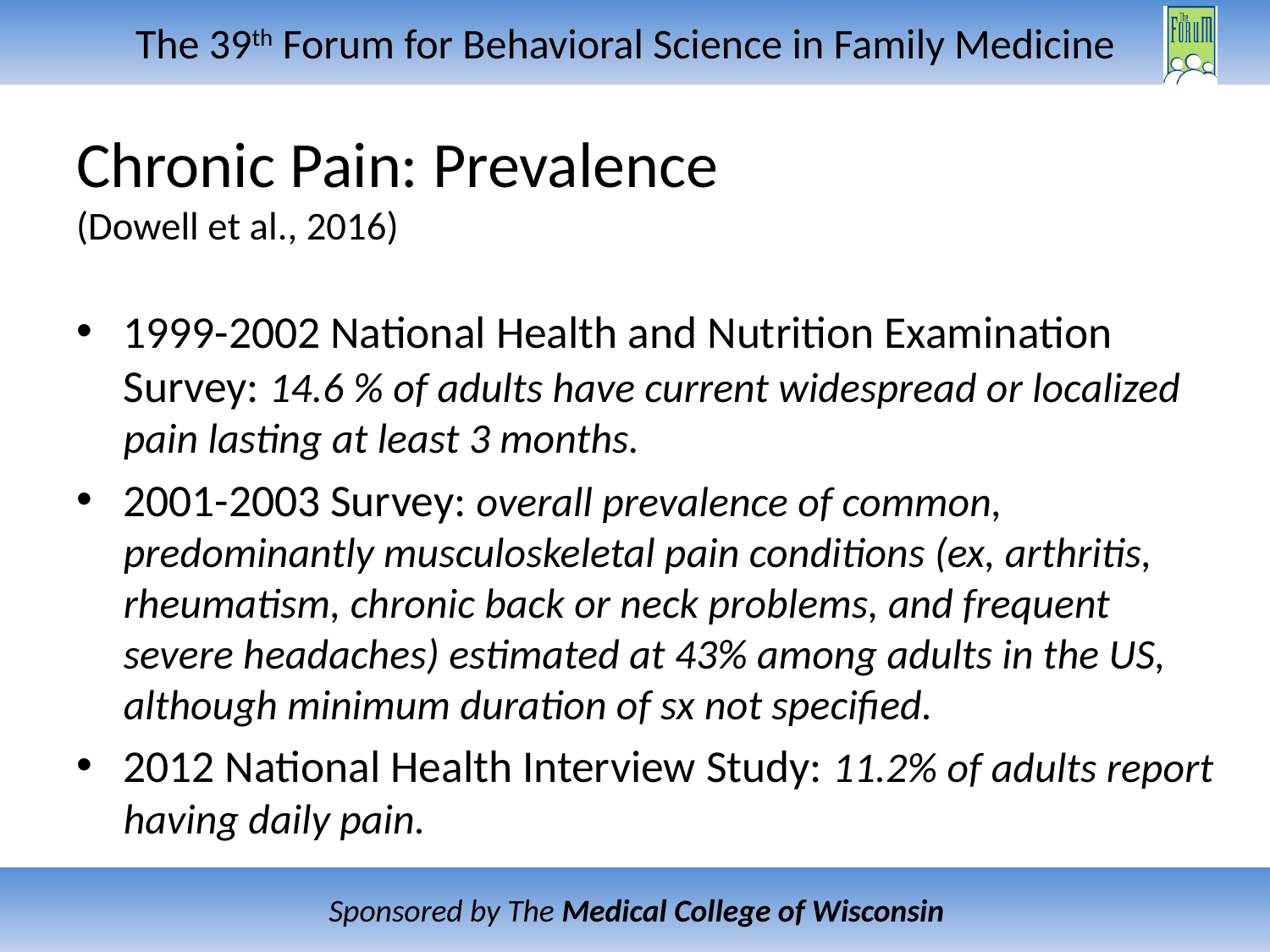

# Chronic Pain: Prevalence (Dowell et al., 2016)
1999-2002 National Health and Nutrition Examination Survey: 14.6 % of adults have current widespread or localized pain lasting at least 3 months.
2001-2003 Survey: overall prevalence of common, predominantly musculoskeletal pain conditions (ex, arthritis, rheumatism, chronic back or neck problems, and frequent severe headaches) estimated at 43% among adults in the US, although minimum duration of sx not specified.
2012 National Health Interview Study: 11.2% of adults report having daily pain.

i